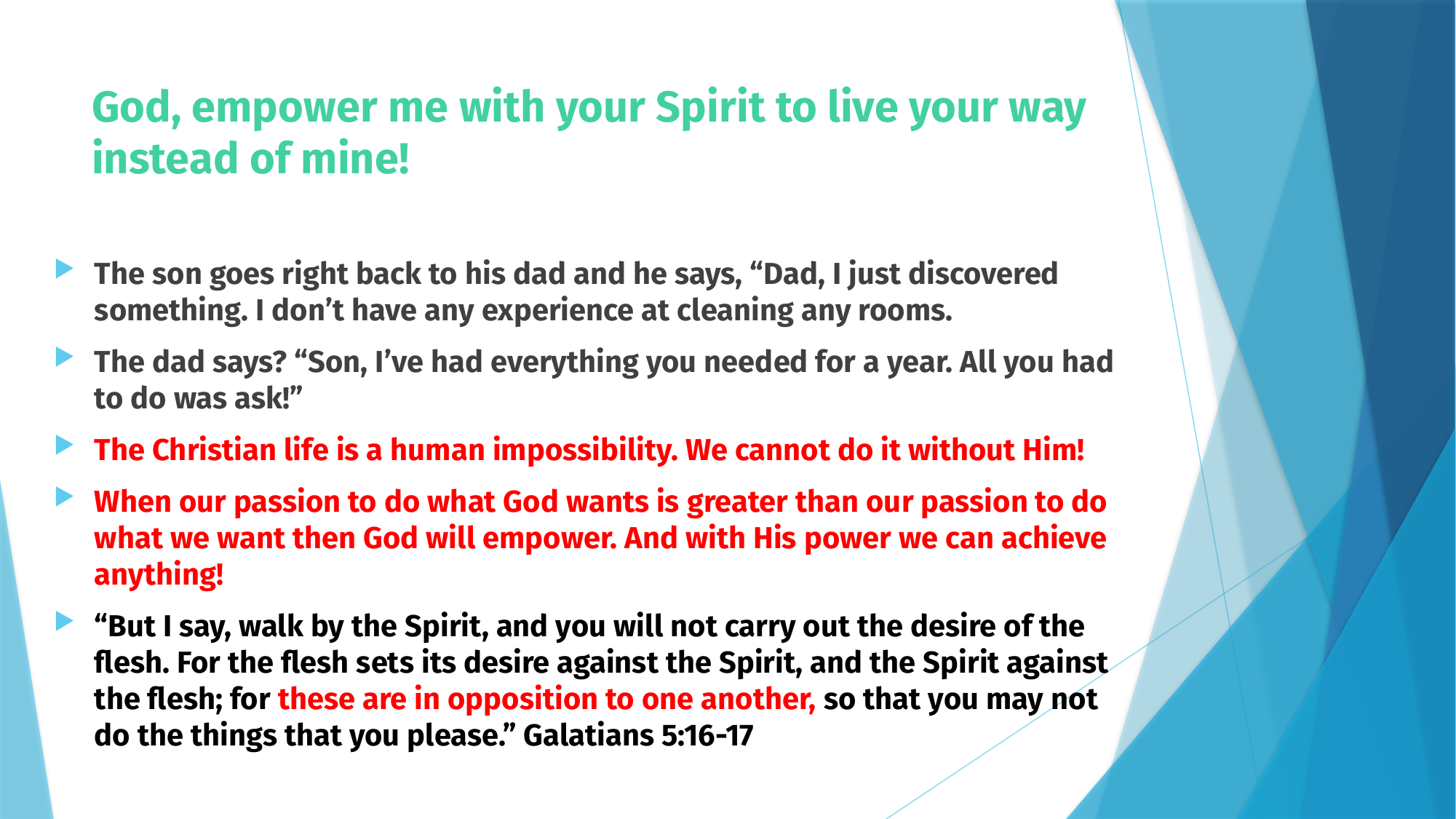

# God, empower me with your Spirit to live your way instead of mine!
The son goes right back to his dad and he says, “Dad, I just discovered something. I don’t have any experience at cleaning any rooms.
The dad says? “Son, I’ve had everything you needed for a year. All you had to do was ask!”
The Christian life is a human impossibility. We cannot do it without Him!
When our passion to do what God wants is greater than our passion to do what we want then God will empower. And with His power we can achieve anything!
“But I say, walk by the Spirit, and you will not carry out the desire of the flesh. For the flesh sets its desire against the Spirit, and the Spirit against the flesh; for these are in opposition to one another, so that you may not do the things that you please.” Galatians 5:16-17